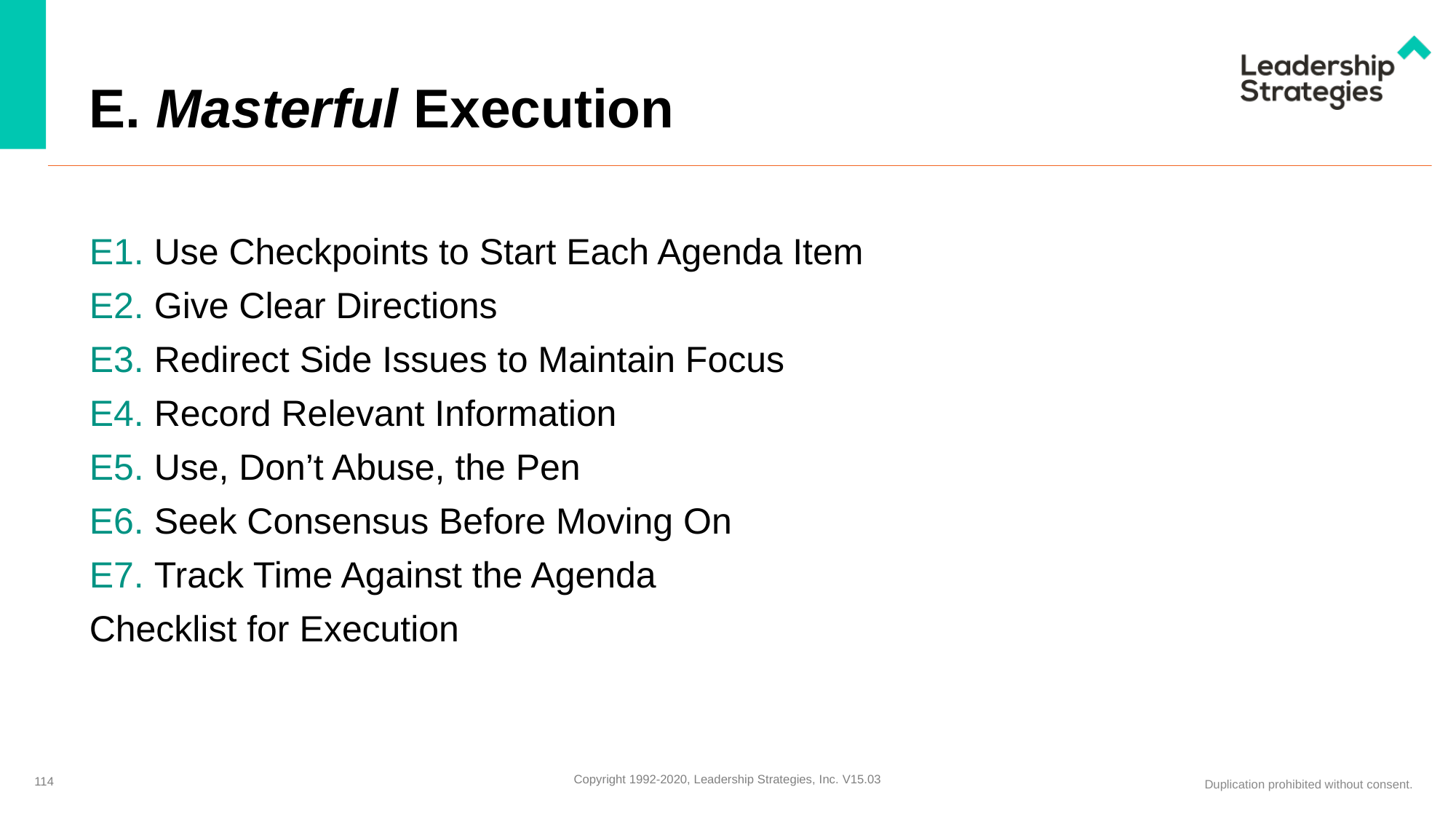

# E. Masterful Execution
E1. Use Checkpoints to Start Each Agenda Item
E2. Give Clear Directions
E3. Redirect Side Issues to Maintain Focus
E4. Record Relevant Information
E5. Use, Don’t Abuse, the Pen
E6. Seek Consensus Before Moving On
E7. Track Time Against the Agenda
Checklist for Execution
114
Copyright 1992-2020, Leadership Strategies, Inc. V15.03